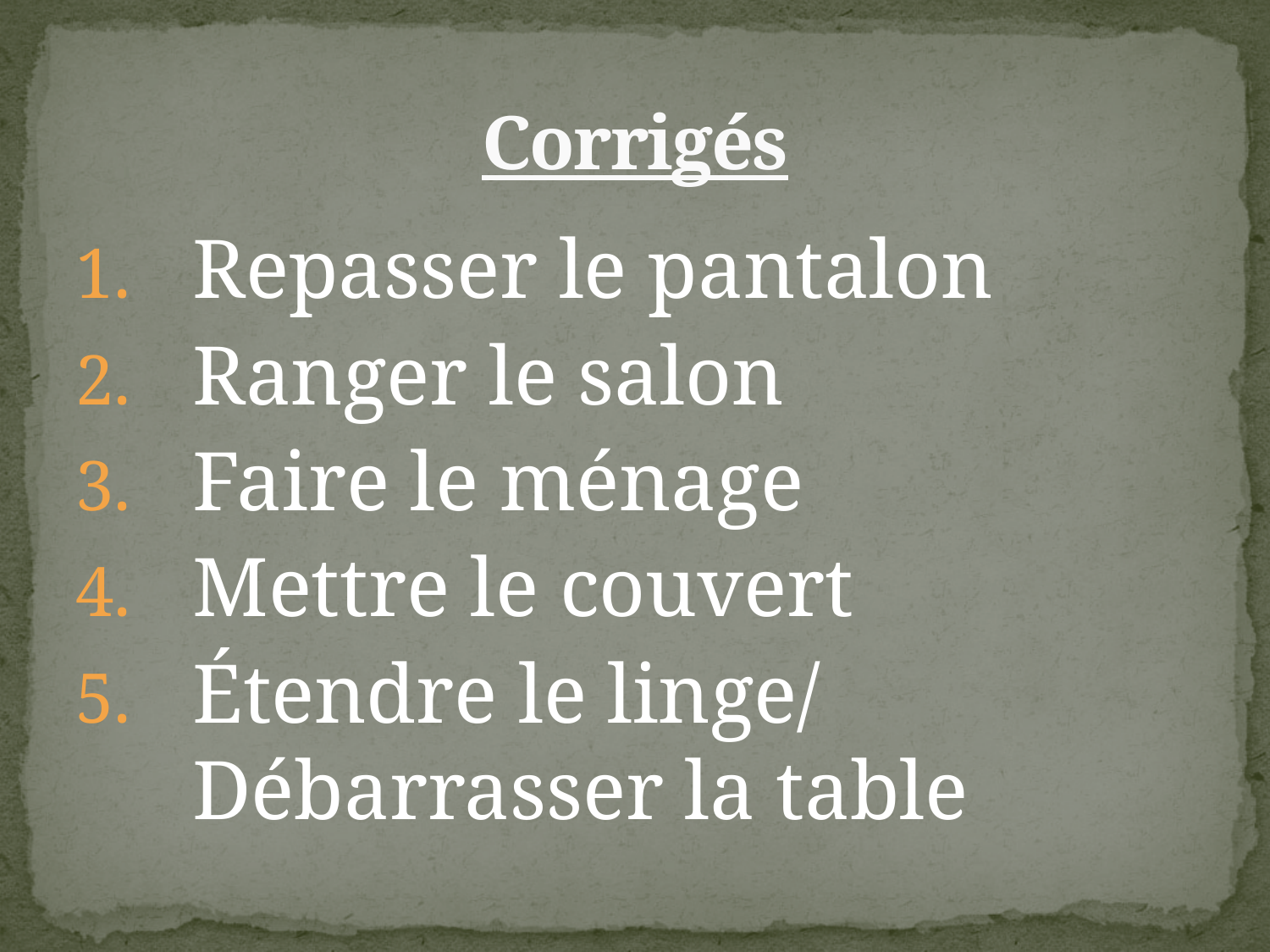

# Corrigés
Repasser le pantalon
Ranger le salon
Faire le ménage
Mettre le couvert
Étendre le linge/ Débarrasser la table